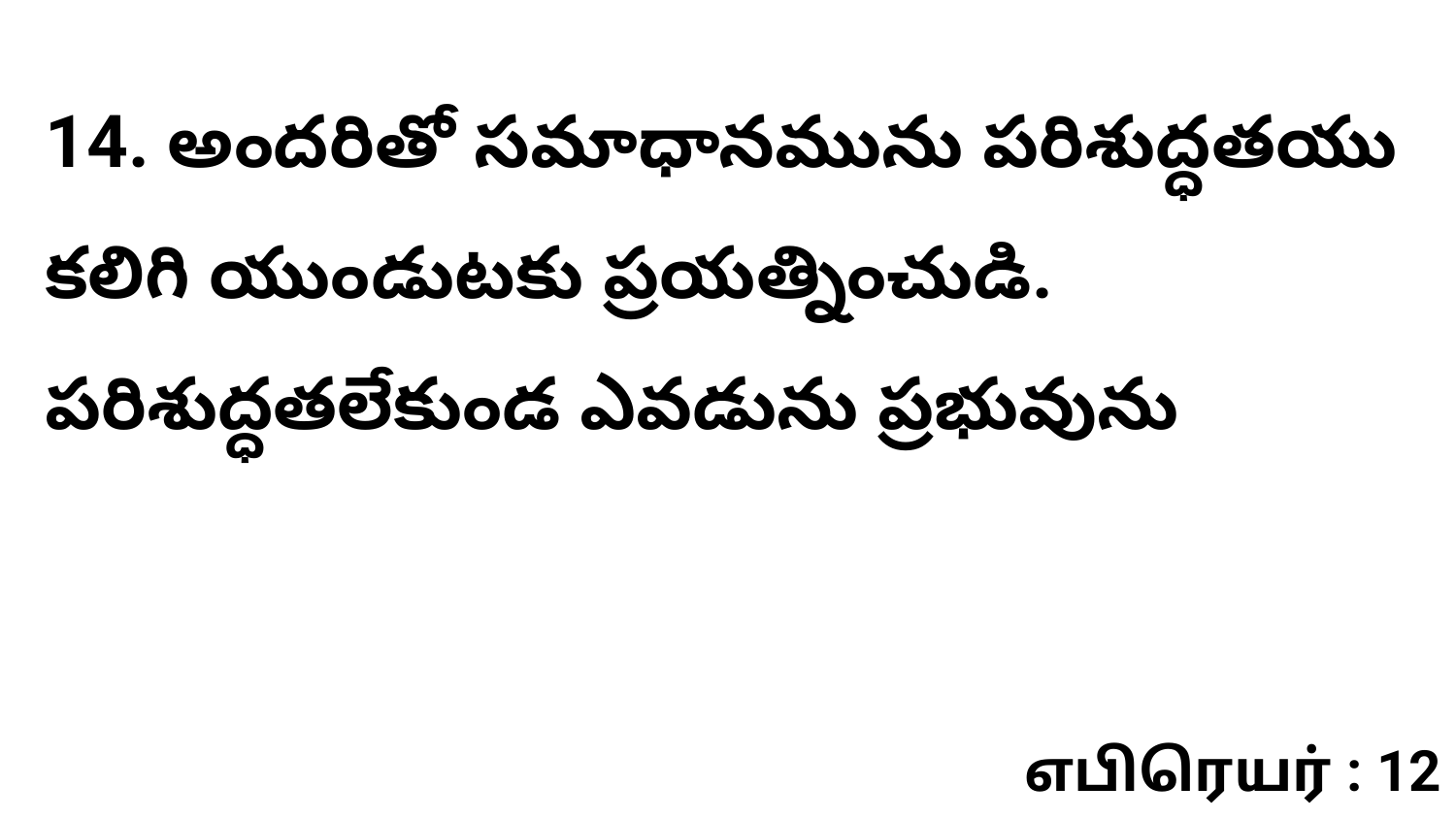

14. అందరితో సమాధానమును పరిశుద్ధతయు కలిగి యుండుటకు ప్రయత్నించుడి. పరిశుద్ధతలేకుండ ఎవడును ప్రభువును
எபிரெயர் : 12